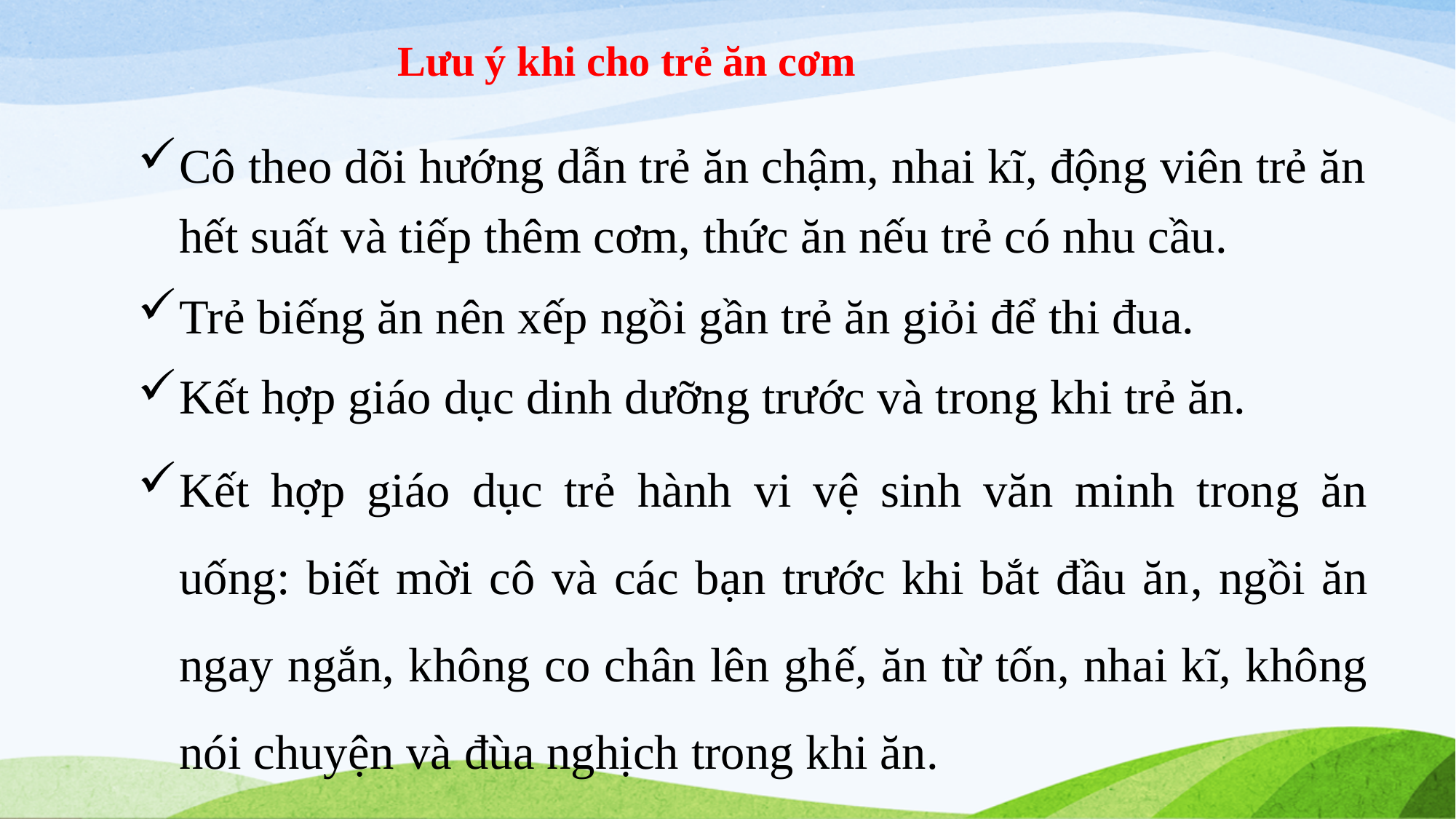

Lưu ý khi cho trẻ ăn cơm
Cô theo dõi hướng dẫn trẻ ăn chậm, nhai kĩ, động viên trẻ ăn hết suất và tiếp thêm cơm, thức ăn nếu trẻ có nhu cầu.
Trẻ biếng ăn nên xếp ngồi gần trẻ ăn giỏi để thi đua.
Kết hợp giáo dục dinh dưỡng trước và trong khi trẻ ăn.
Kết hợp giáo dục trẻ hành vi vệ sinh văn minh trong ăn uống: biết mời cô và các bạn trước khi bắt đầu ăn, ngồi ăn ngay ngắn, không co chân lên ghế, ăn từ tốn, nhai kĩ, không nói chuyện và đùa nghịch trong khi ăn.